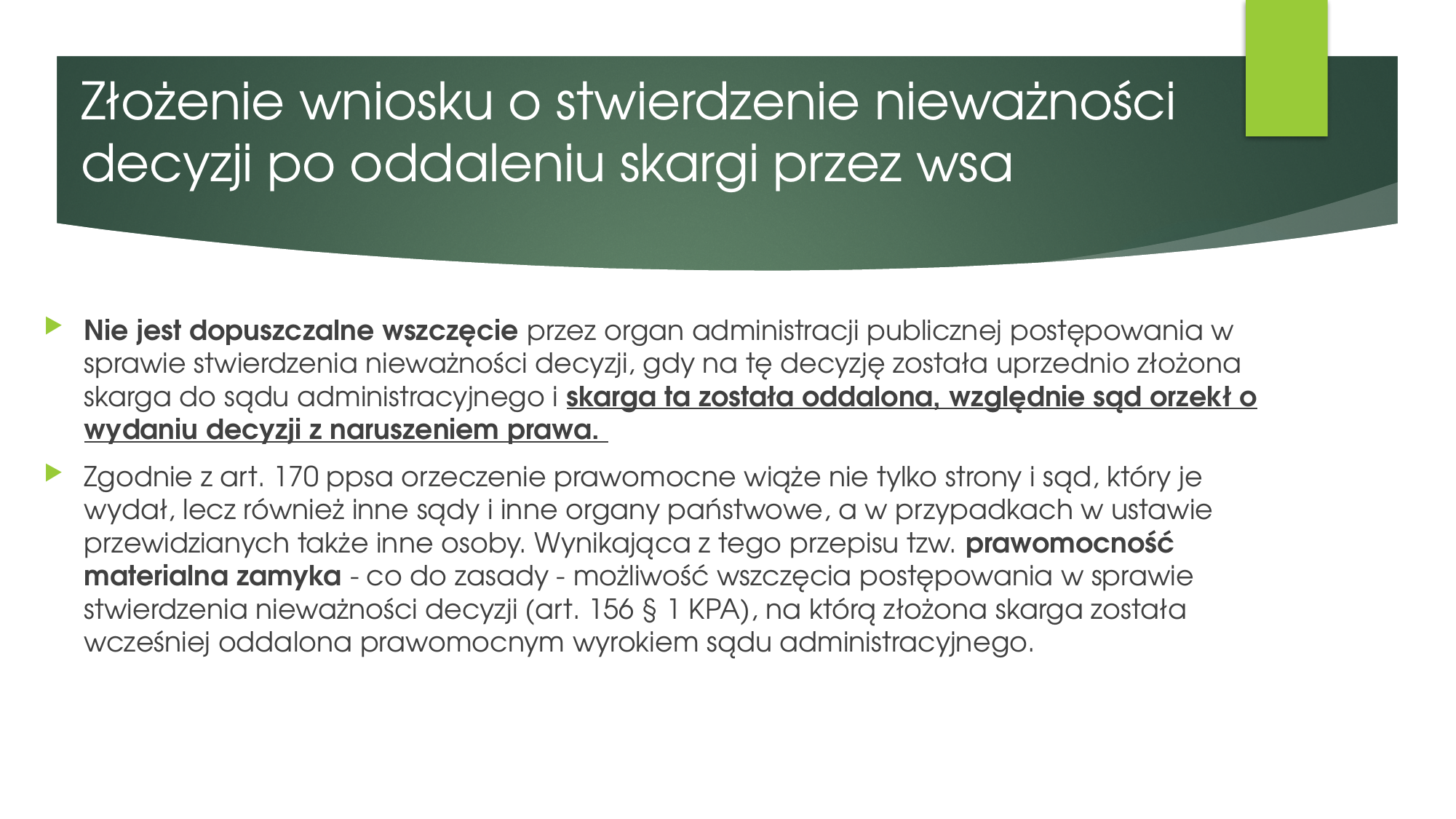

# Złożenie wniosku o stwierdzenie nieważności decyzji po oddaleniu skargi przez wsa
Nie jest dopuszczalne wszczęcie przez organ administracji publicznej postępowania w sprawie stwierdzenia nieważności decyzji, gdy na tę decyzję została uprzednio złożona skarga do sądu administracyjnego i skarga ta została oddalona, względnie sąd orzekł o wydaniu decyzji z naruszeniem prawa.
Zgodnie z art. 170 ppsa orzeczenie prawomocne wiąże nie tylko strony i sąd, który je wydał, lecz również inne sądy i inne organy państwowe, a w przypadkach w ustawie przewidzianych także inne osoby. Wynikająca z tego przepisu tzw. prawomocność materialna zamyka - co do zasady - możliwość wszczęcia postępowania w sprawie stwierdzenia nieważności decyzji (art. 156 § 1 KPA), na którą złożona skarga została wcześniej oddalona prawomocnym wyrokiem sądu administracyjnego.